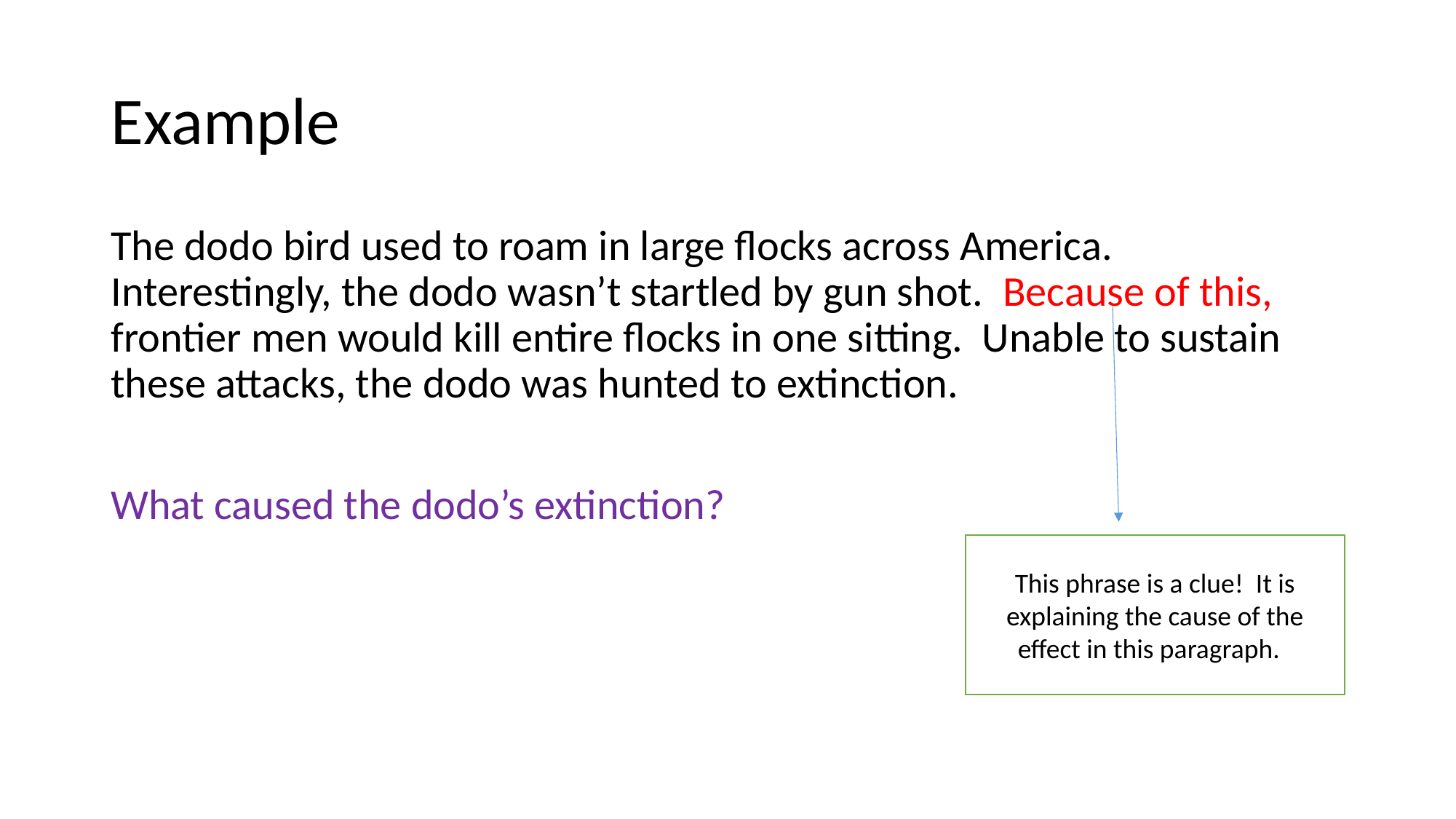

# Example
The dodo bird used to roam in large flocks across America.  Interestingly, the dodo wasn’t startled by gun shot.  Because of this, frontier men would kill entire flocks in one sitting.  Unable to sustain these attacks, the dodo was hunted to extinction.

What caused the dodo’s extinction?
This phrase is a clue!  It is explaining the cause of the effect in this paragraph.